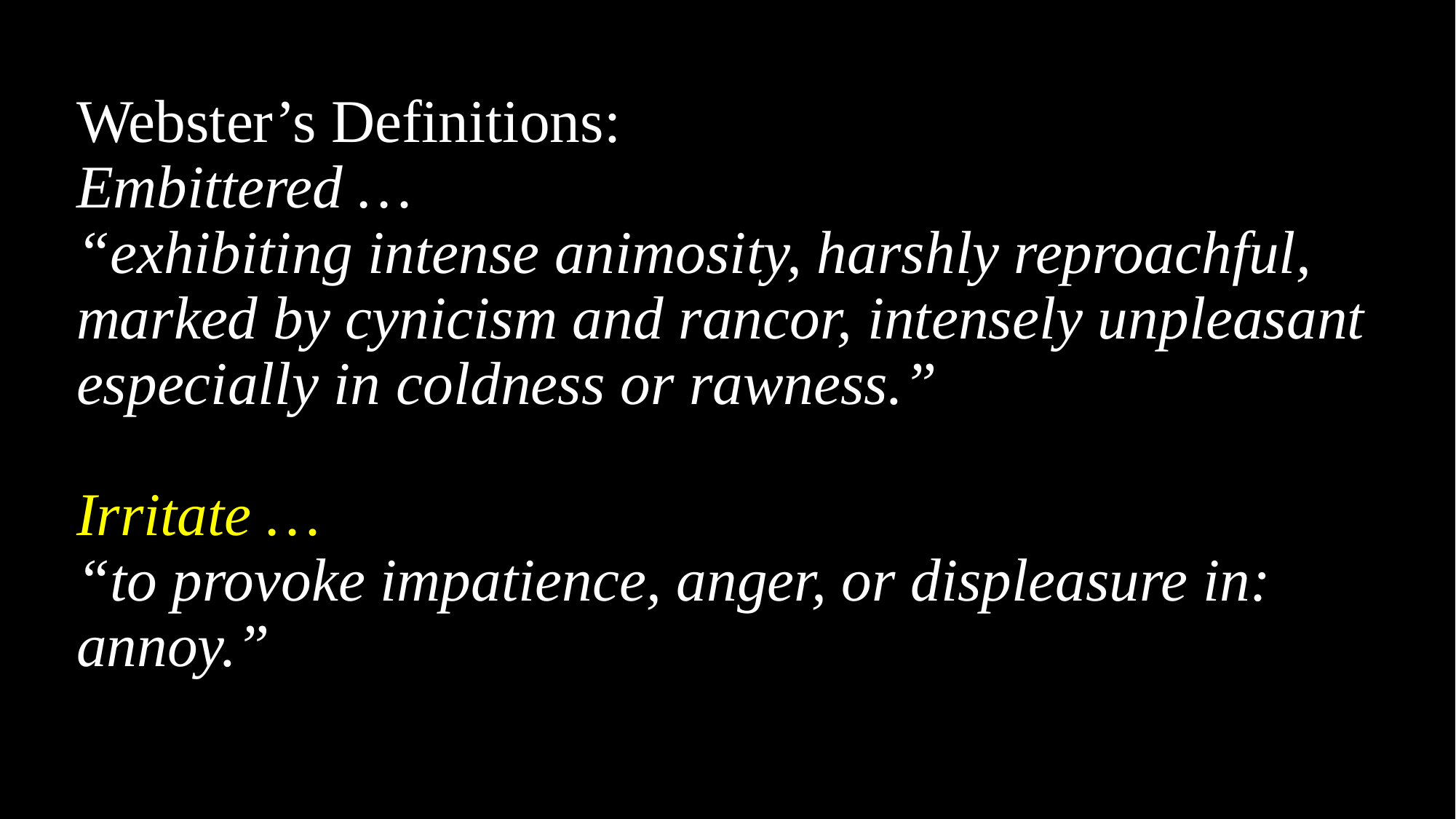

Webster’s Definitions:
Embittered …
“exhibiting intense animosity, harshly reproachful, marked by cynicism and rancor, intensely unpleasant especially in coldness or rawness.”

Irritate …
“to provoke impatience, anger, or displeasure in: annoy.”